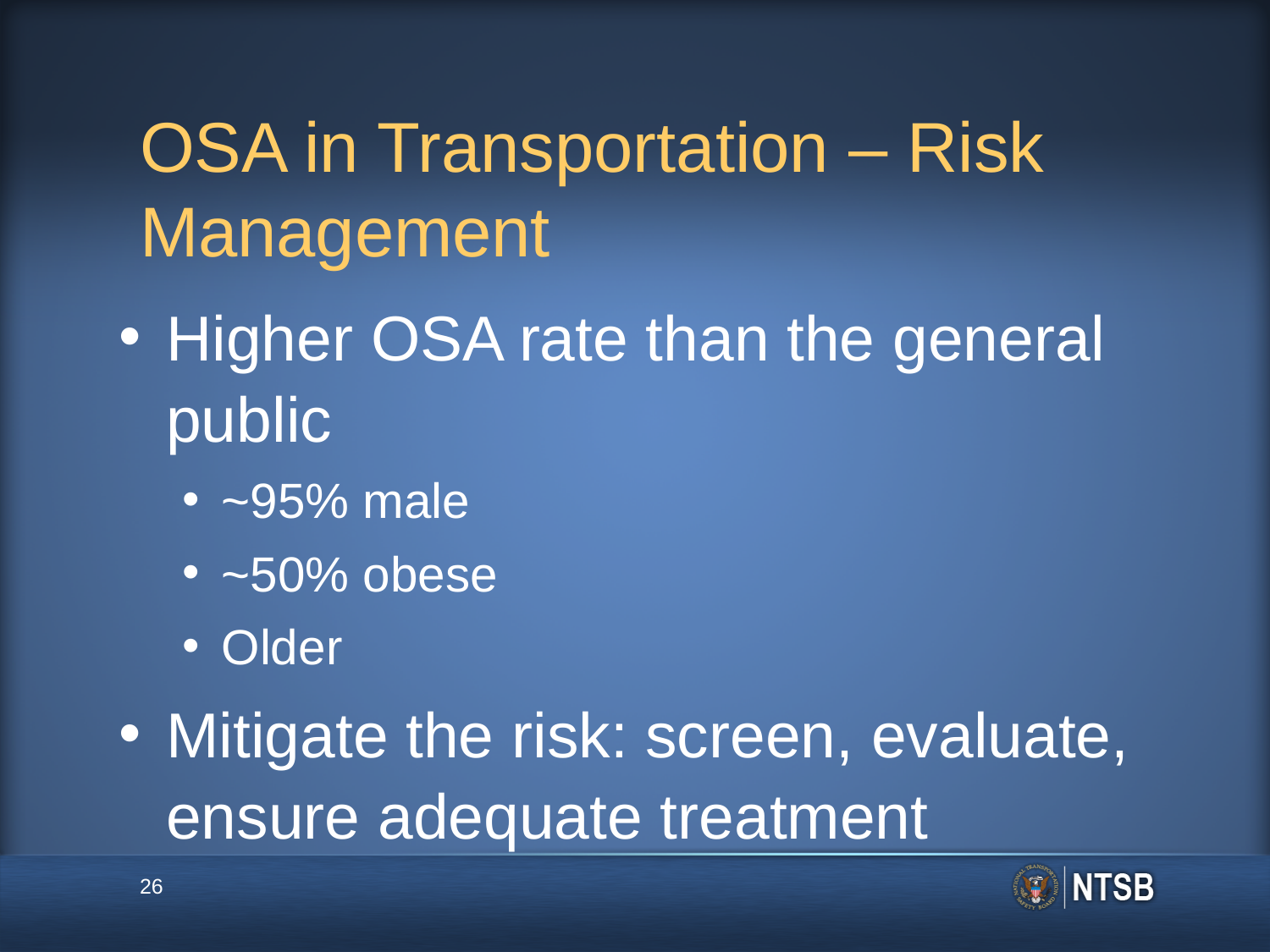

# OSA in Transportation – Risk Management
Higher OSA rate than the general public
~95% male
~50% obese
Older
Mitigate the risk: screen, evaluate, ensure adequate treatment
26